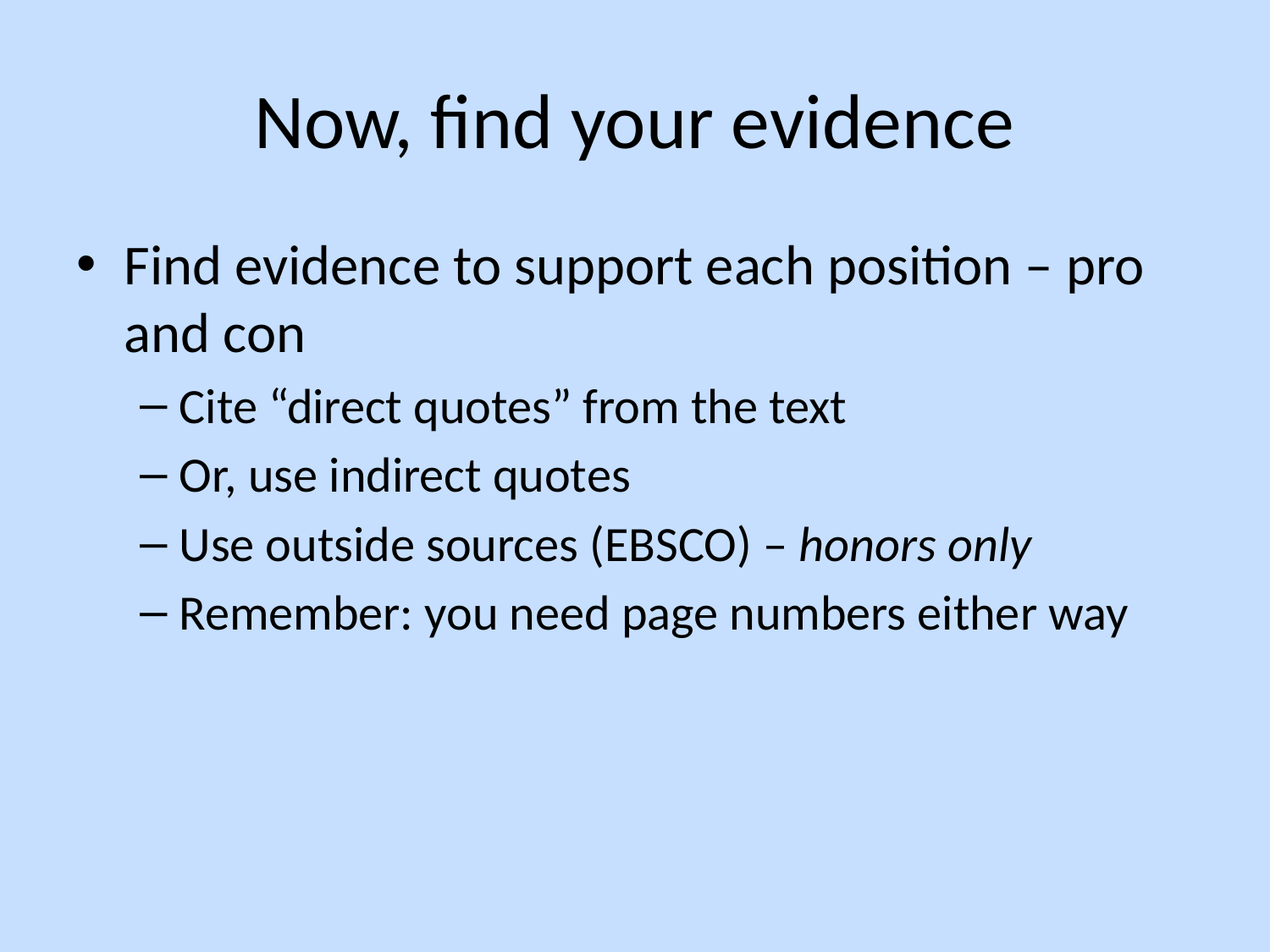

# Now, find your evidence
Find evidence to support each position – pro and con
Cite “direct quotes” from the text
Or, use indirect quotes
Use outside sources (EBSCO) – honors only
Remember: you need page numbers either way